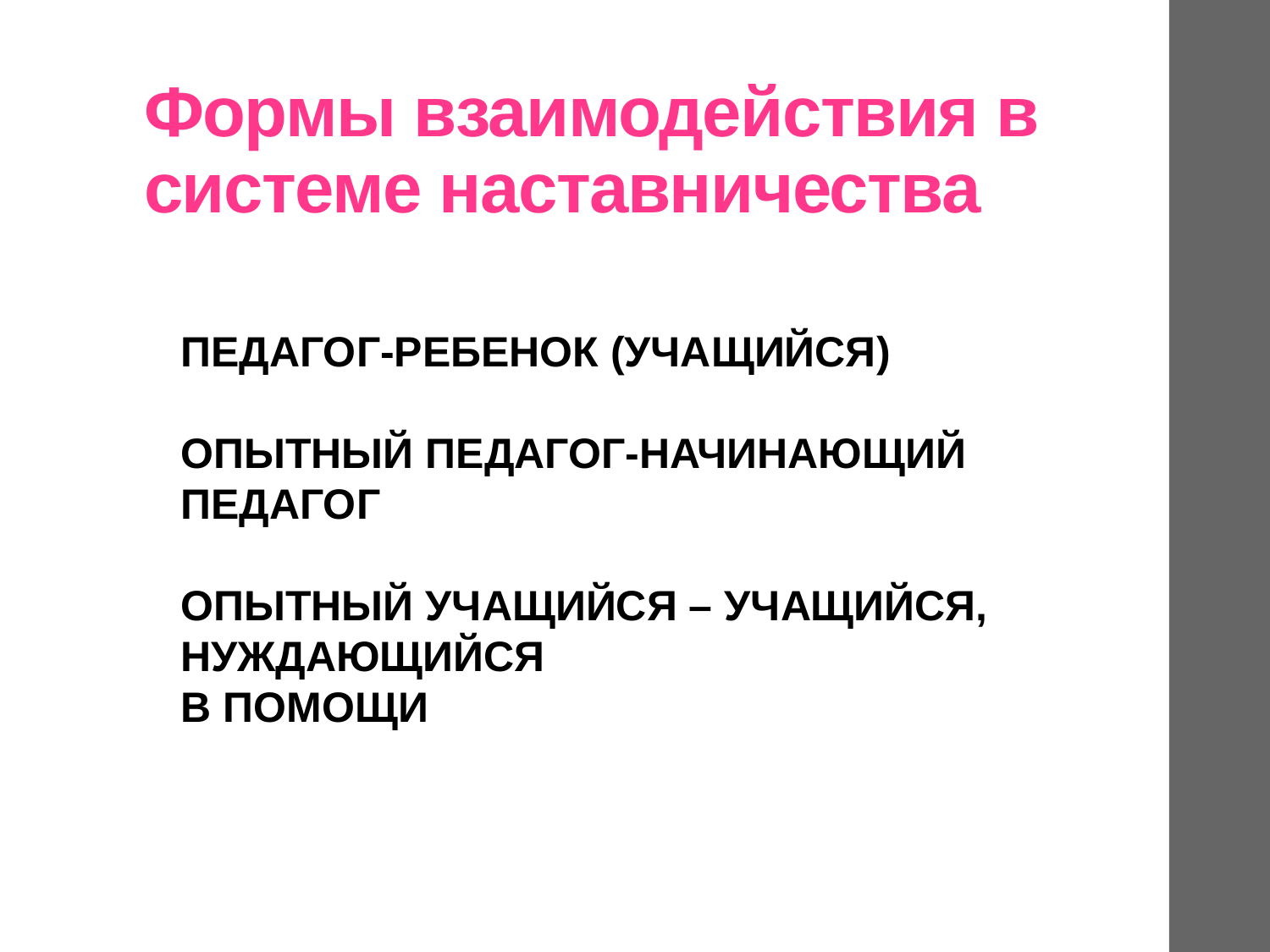

# Формы взаимодействия в системе наставничества
ПЕДАГОГ-РЕБЕНОК (УЧАЩИЙСЯ)

ОПЫТНЫЙ ПЕДАГОГ-НАЧИНАЮЩИЙ
ПЕДАГОГ

ОПЫТНЫЙ УЧАЩИЙСЯ – УЧАЩИЙСЯ,
НУЖДАЮЩИЙСЯ
В ПОМОЩИ